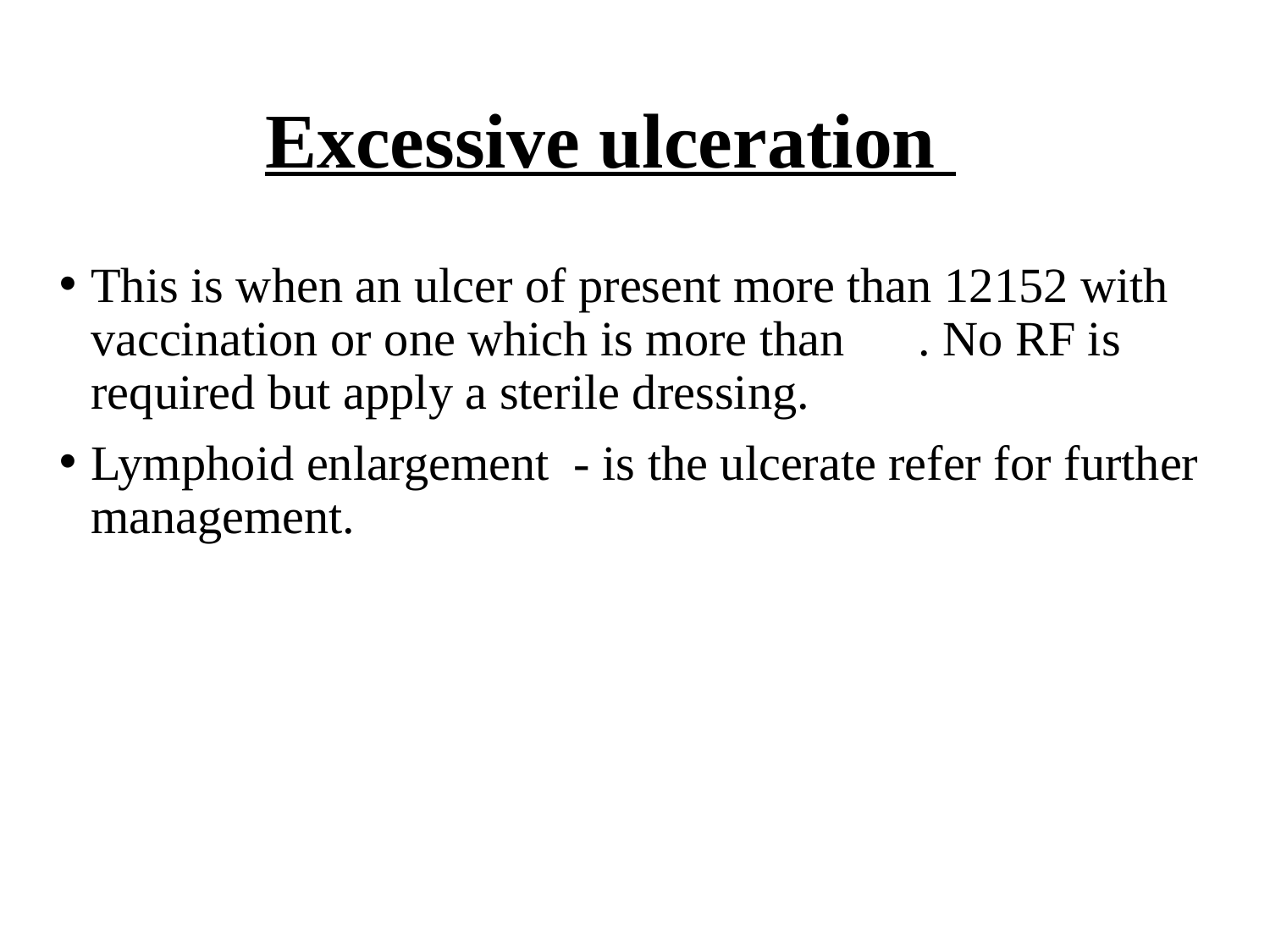

# Excessive ulceration
This is when an ulcer of present more than 12152 with vaccination or one which is more than      . No RF is required but apply a sterile dressing.
Lymphoid enlargement  - is the ulcerate refer for further management.